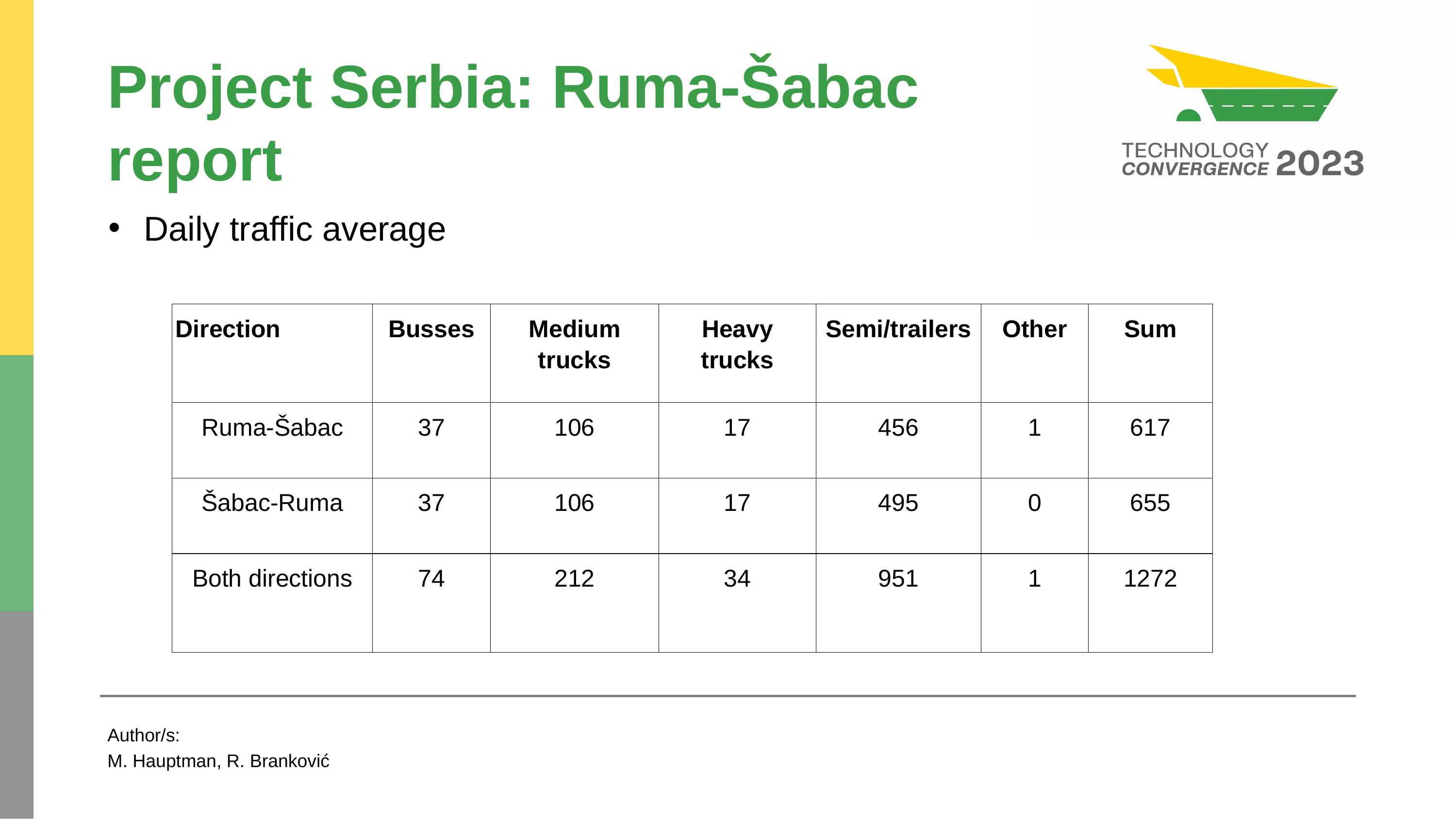

# Project Serbia: Ruma-Šabac report
Daily traffic average

| Direction | Busses | Medium trucks | Heavy trucks | Semi/trailers | Other | Sum |
| --- | --- | --- | --- | --- | --- | --- |
| Ruma-Šabac | 37 | 106 | 17 | 456 | 1 | 617 |
| Šabac-Ruma | 37 | 106 | 17 | 495 | 0 | 655 |
| Both directions | 74 | 212 | 34 | 951 | 1 | 1272 |
Author/s:
M. Hauptman, R. Branković